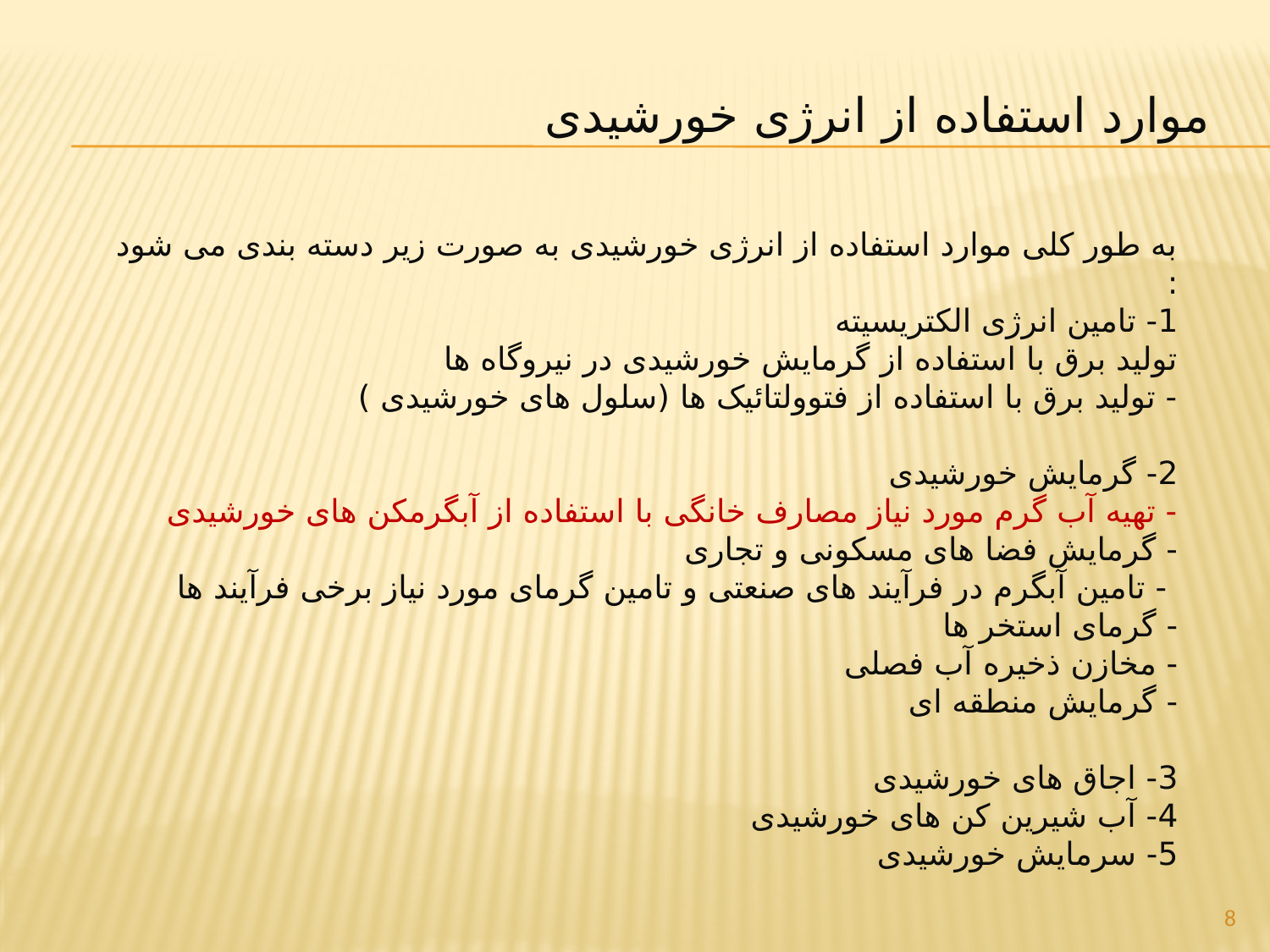

# موارد استفاده از انرژی خورشیدی

به طور کلی موارد استفاده از انرژی خورشیدی به صورت زیر دسته بندی می شود :
1- تامین انرژی الکتریسیته
تولید برق با استفاده از گرمایش خورشیدی در نیروگاه ها
- تولید برق با استفاده از فتوولتائیک ها (سلول های خورشیدی )

2- گرمایش خورشیدی
- تهیه آب گرم مورد نیاز مصارف خانگی با استفاده از آبگرمکن های خورشیدی
- گرمایش فضا های مسکونی و تجاری
 - تامین آبگرم در فرآیند های صنعتی و تامین گرمای مورد نیاز برخی فرآیند ها
- گرمای استخر ها
- مخازن ذخیره آب فصلی
- گرمایش منطقه ای

3- اجاق های خورشیدی
4- آب شیرین کن های خورشیدی
5- سرمایش خورشیدی
8